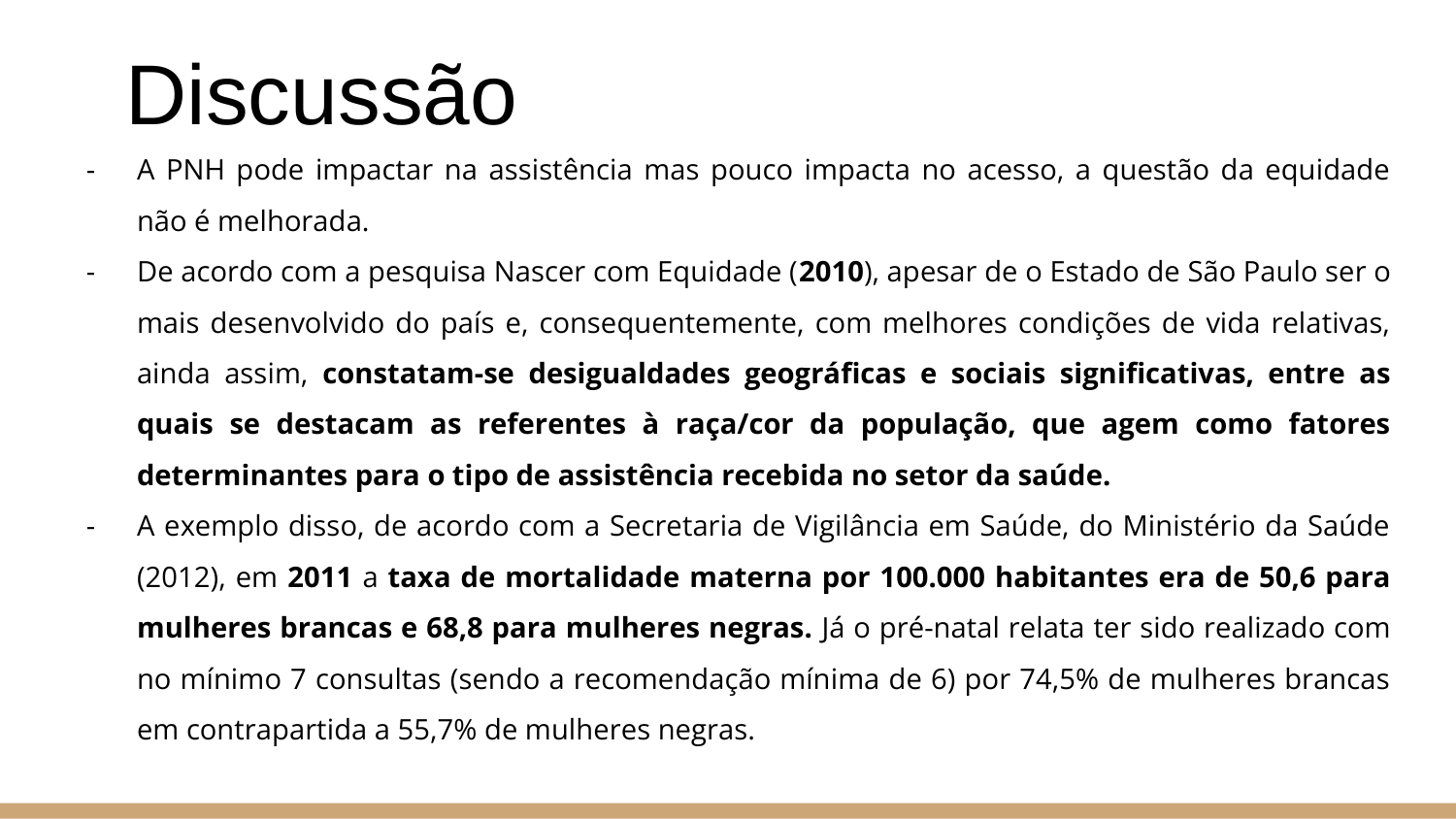

# Discussão

A PNH pode impactar na assistência mas pouco impacta no acesso, a questão da equidade não é melhorada.
De acordo com a pesquisa Nascer com Equidade (2010), apesar de o Estado de São Paulo ser o mais desenvolvido do país e, consequentemente, com melhores condições de vida relativas, ainda assim, constatam-se desigualdades geográficas e sociais significativas, entre as quais se destacam as referentes à raça/cor da população, que agem como fatores determinantes para o tipo de assistência recebida no setor da saúde.
A exemplo disso, de acordo com a Secretaria de Vigilância em Saúde, do Ministério da Saúde (2012), em 2011 a taxa de mortalidade materna por 100.000 habitantes era de 50,6 para mulheres brancas e 68,8 para mulheres negras. Já o pré-natal relata ter sido realizado com no mínimo 7 consultas (sendo a recomendação mínima de 6) por 74,5% de mulheres brancas em contrapartida a 55,7% de mulheres negras.